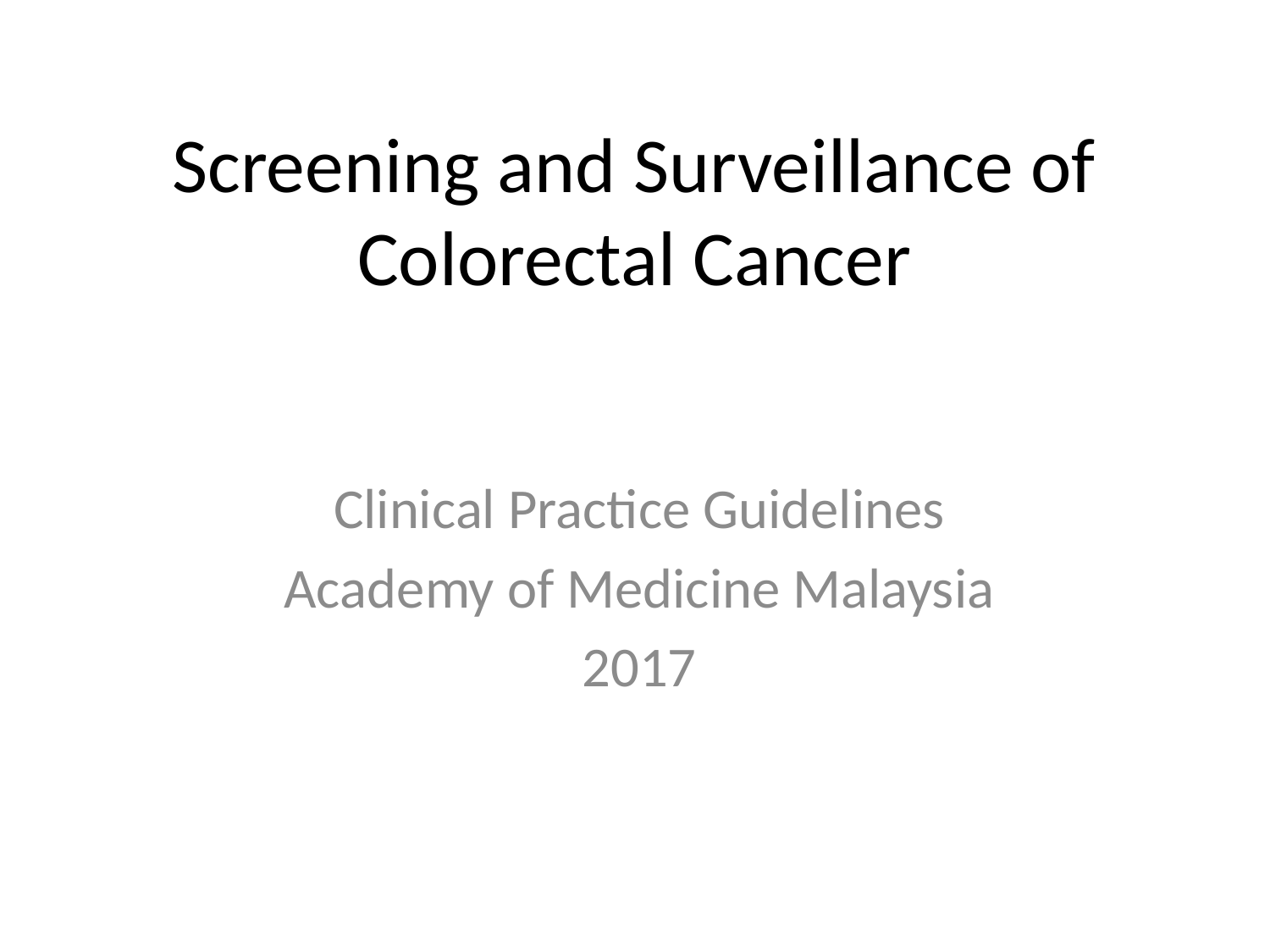

# Screening and Surveillance of Colorectal Cancer
Clinical Practice Guidelines
Academy of Medicine Malaysia
2017